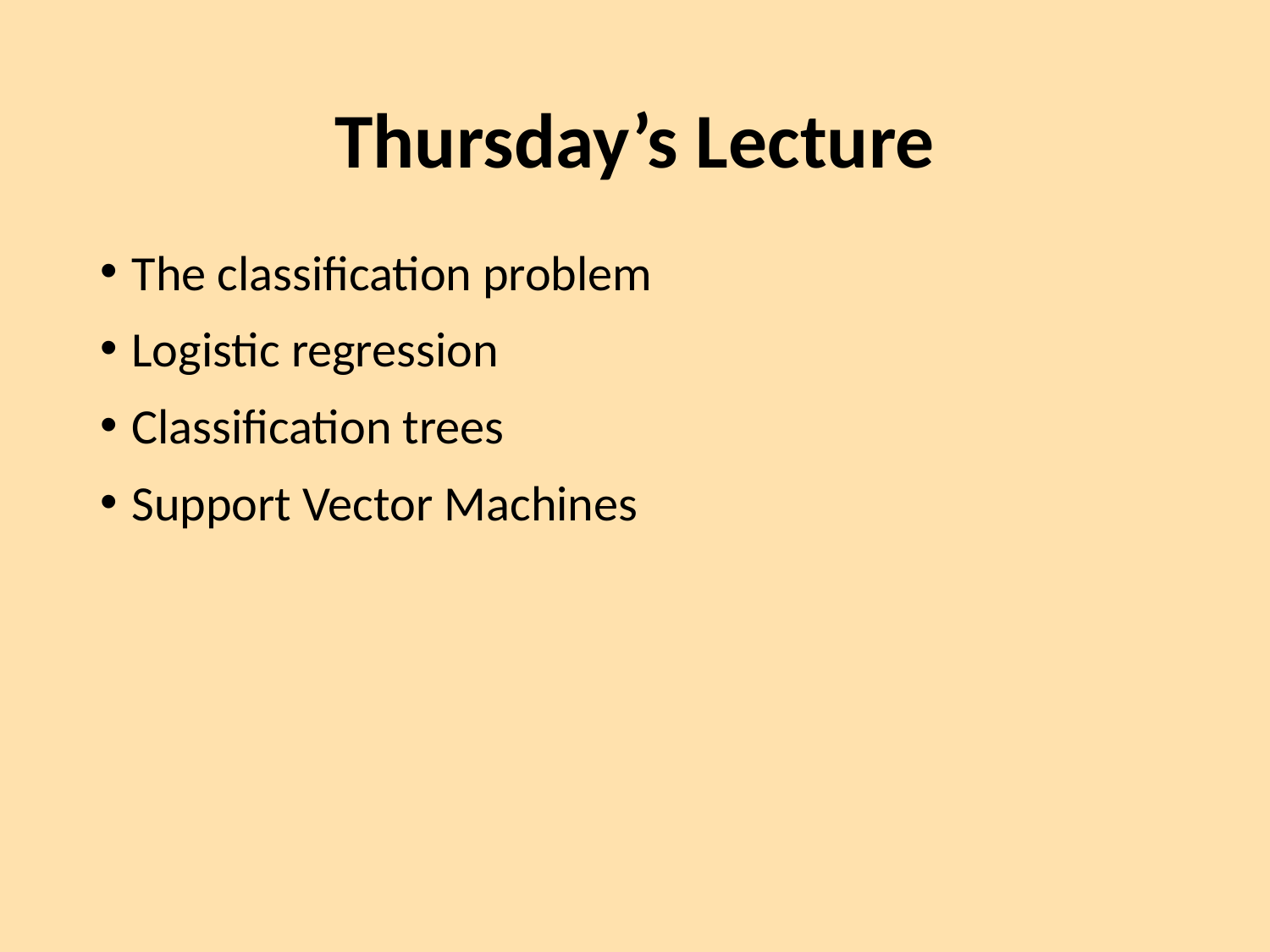

# Thursday’s Lecture
The classification problem
Logistic regression
Classification trees
Support Vector Machines